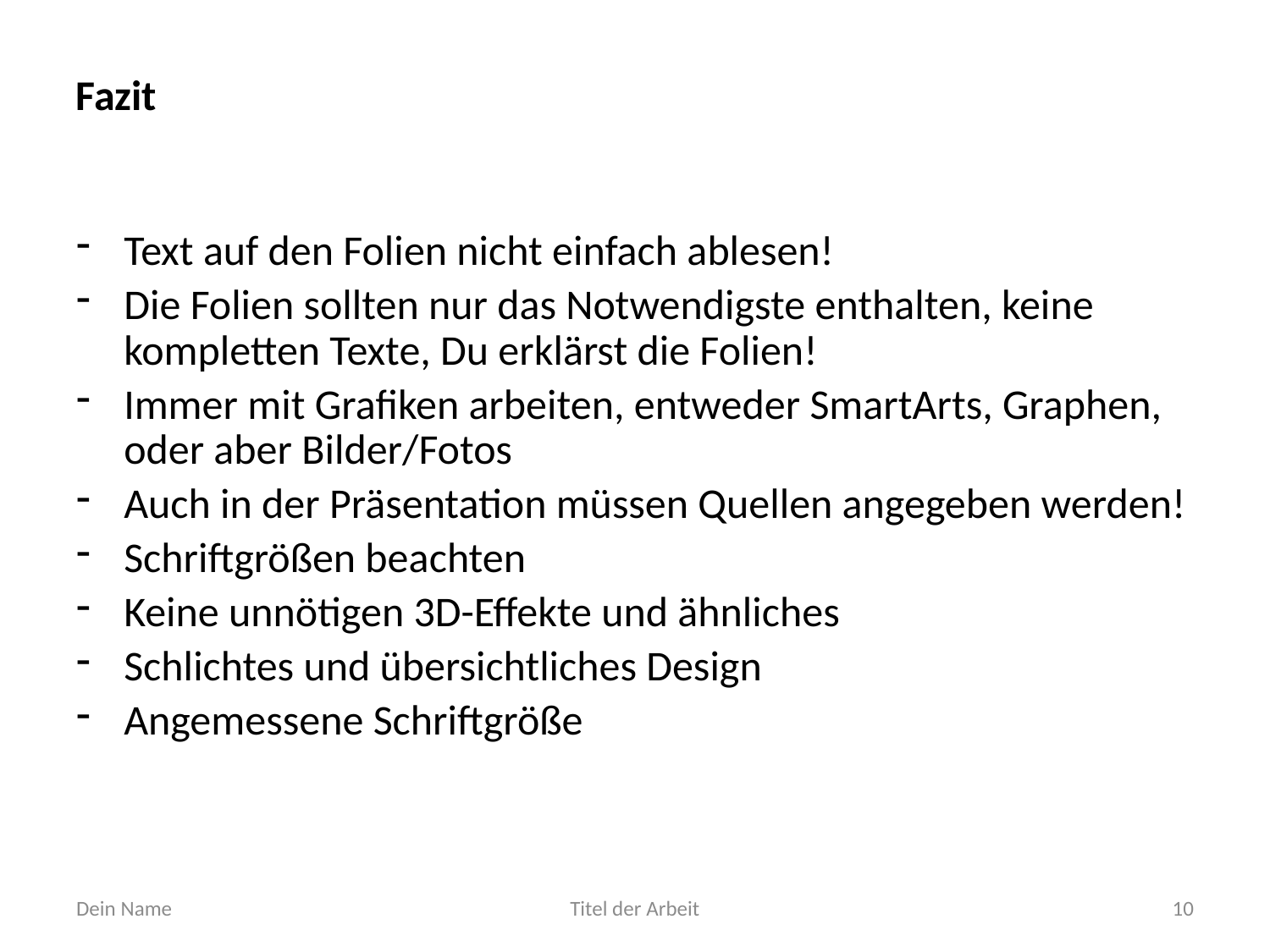

Fazit
Text auf den Folien nicht einfach ablesen!
Die Folien sollten nur das Notwendigste enthalten, keine kompletten Texte, Du erklärst die Folien!
Immer mit Grafiken arbeiten, entweder SmartArts, Graphen, oder aber Bilder/Fotos
Auch in der Präsentation müssen Quellen angegeben werden!
Schriftgrößen beachten
Keine unnötigen 3D-Effekte und ähnliches
Schlichtes und übersichtliches Design
Angemessene Schriftgröße

Dein Name
Titel der Arbeit
10